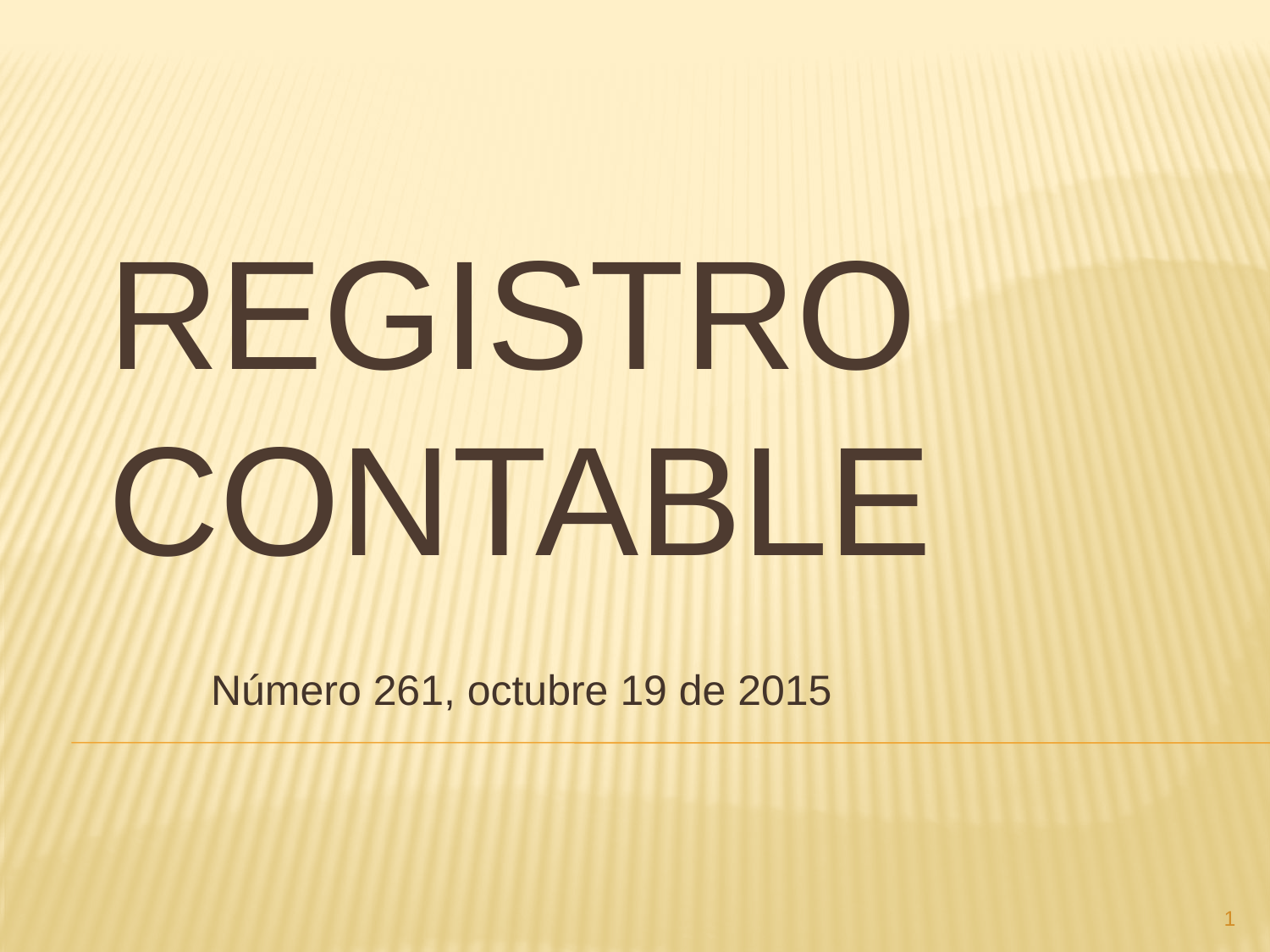

# Registro contable
Número 261, octubre 19 de 2015
1